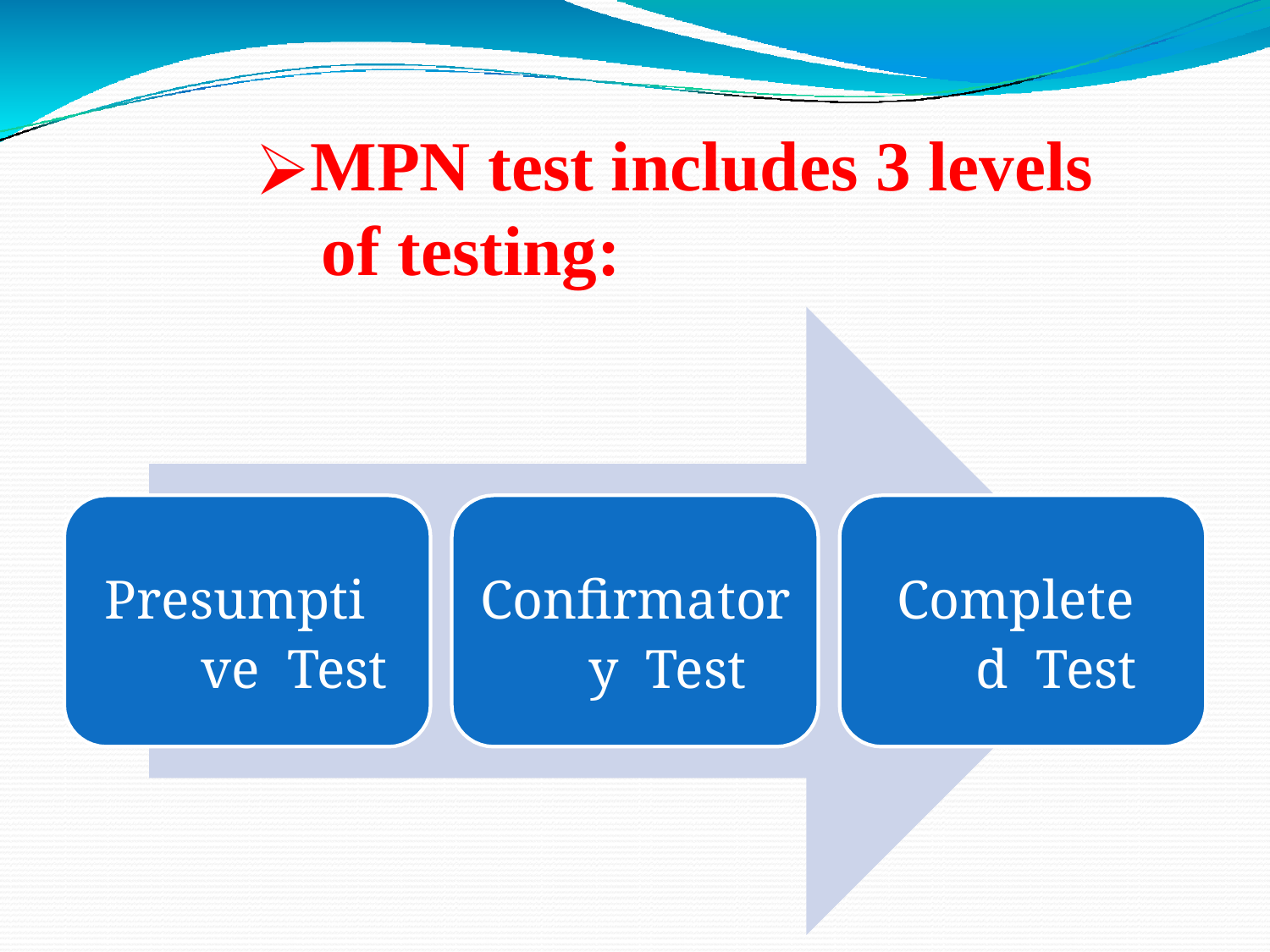

MPN test includes 3 levels  of testing:

Presumptive  Test
Confirmatory  Test
Completed  Test